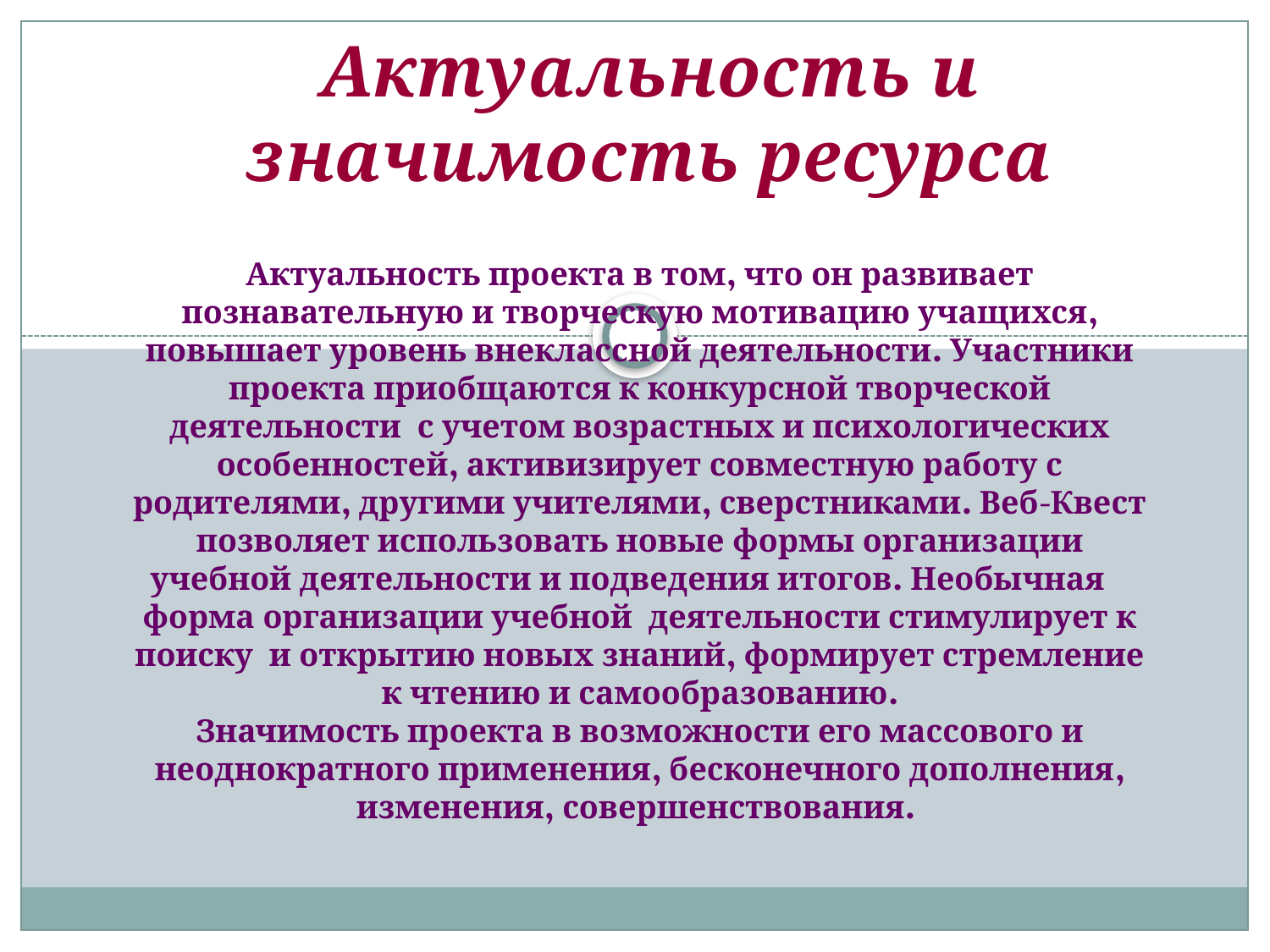

Актуальность и значимость ресурса

Актуальность проекта в том, что он развивает познавательную и творческую мотивацию учащихся, повышает уровень внеклассной деятельности. Участники проекта приобщаются к конкурсной творческой деятельности  с учетом возрастных и психологических особенностей, активизирует совместную работу с родителями, другими учителями, сверстниками. Веб-Квест позволяет использовать новые формы организации учебной деятельности и подведения итогов. Необычная    форма организации учебной  деятельности стимулирует к поиску  и открытию новых знаний, формирует стремление к чтению и самообразованию.
Значимость проекта в возможности его массового и неоднократного применения, бесконечного дополнения, изменения, совершенствования.